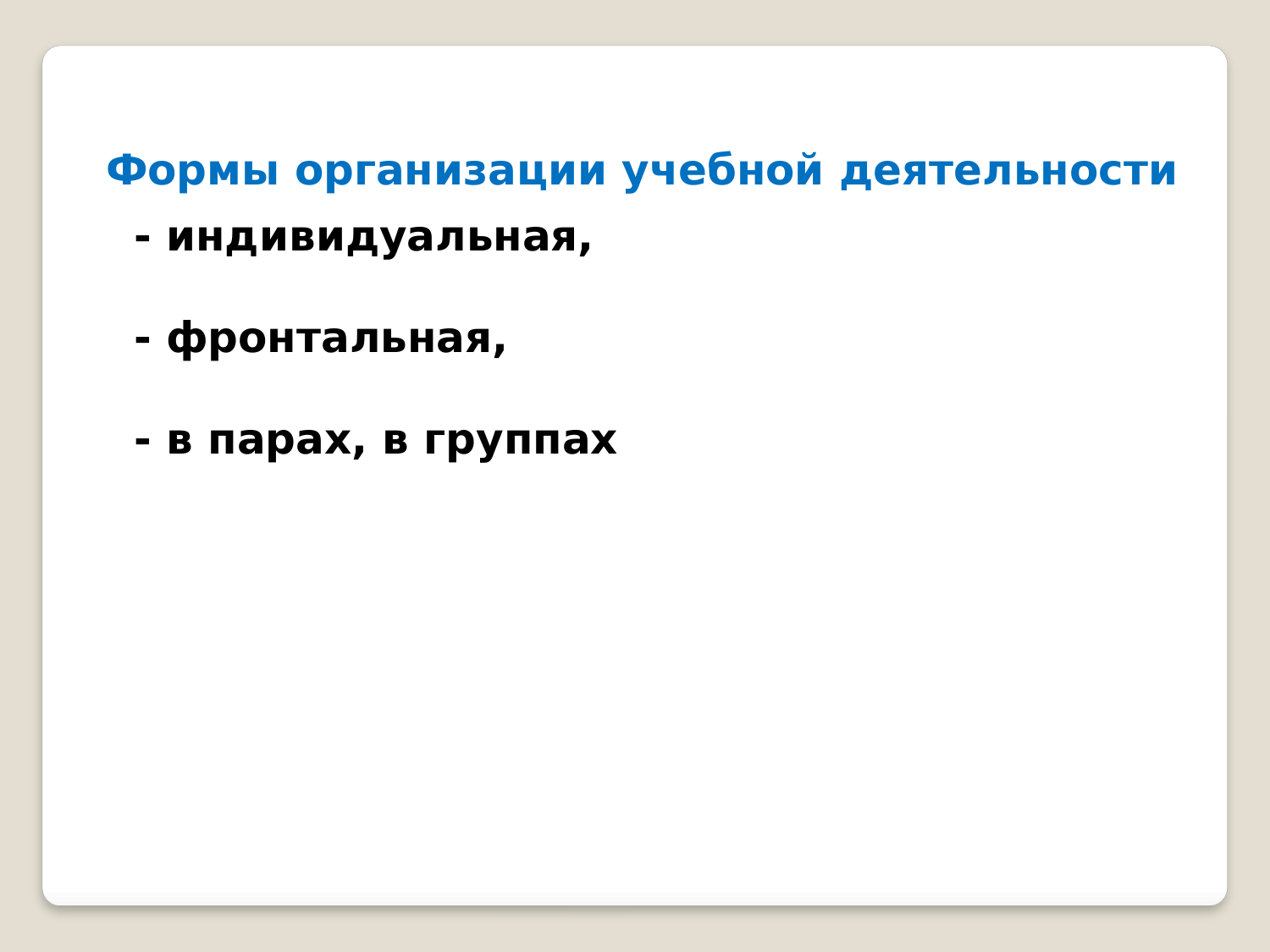

Формы организации учебной деятельности
- индивидуальная,

- фронтальная,

- в парах, в группах